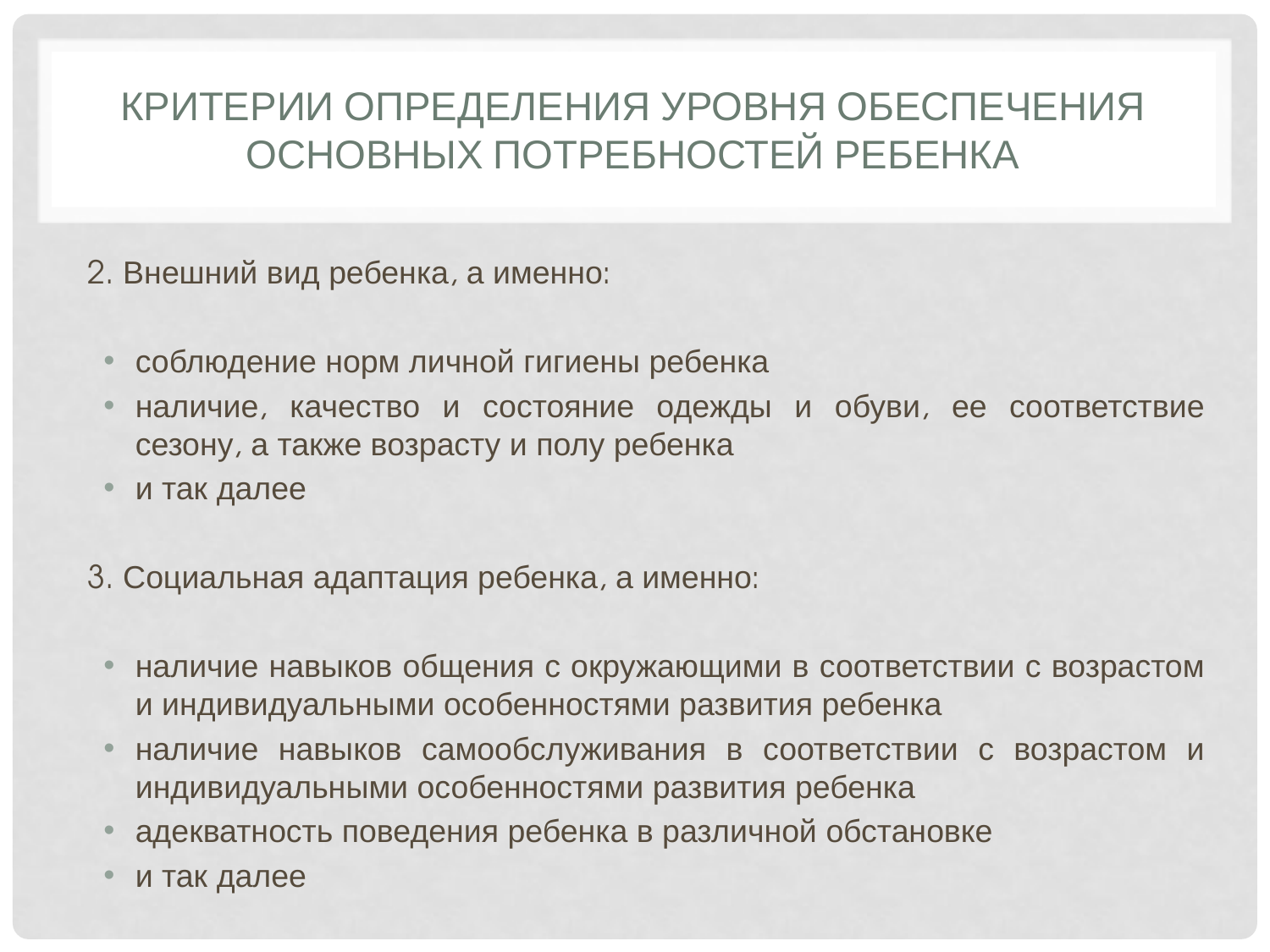

# Критерии определения уровня обеспечения основных потребностей ребенка
2. Внешний вид ребенка, а именно:

соблюдение норм личной гигиены ребенка
наличие, качество и состояние одежды и обуви, ее соответствие сезону, а также возрасту и полу ребенка
и так далее

3. Социальная адаптация ребенка, а именно:

наличие навыков общения с окружающими в соответствии с возрастом и индивидуальными особенностями развития ребенка
наличие навыков самообслуживания в соответствии с возрастом и индивидуальными особенностями развития ребенка
адекватность поведения ребенка в различной обстановке
и так далее